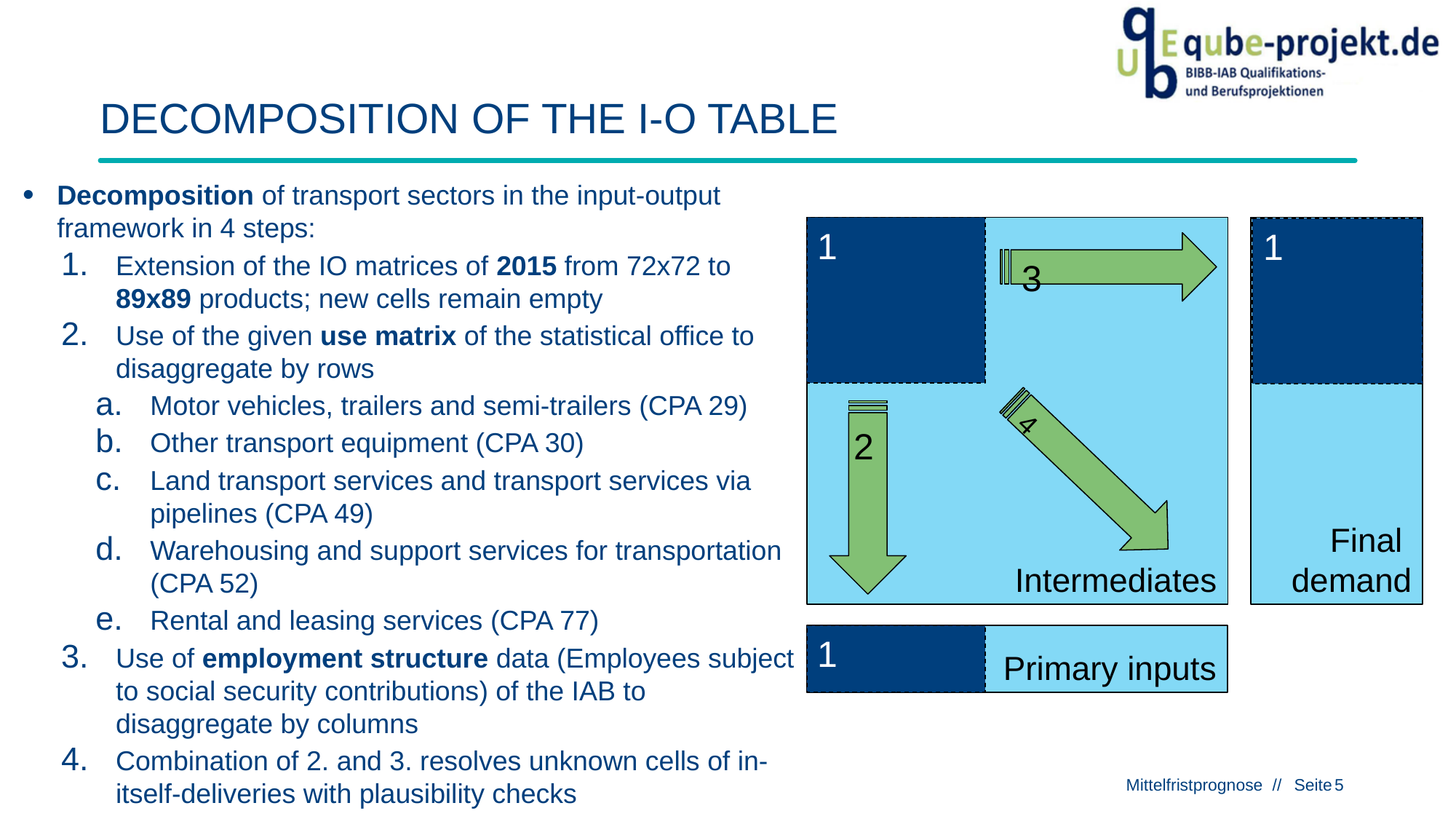

# Decomposition of the I-O table
Decomposition of transport sectors in the input-output framework in 4 steps:
Extension of the IO matrices of 2015 from 72x72 to 89x89 products; new cells remain empty
Use of the given use matrix of the statistical office to disaggregate by rows
Motor vehicles, trailers and semi-trailers (CPA 29)
Other transport equipment (CPA 30)
Land transport services and transport services via pipelines (CPA 49)
Warehousing and support services for transportation (CPA 52)
Rental and leasing services (CPA 77)
Use of employment structure data (Employees subject to social security contributions) of the IAB to disaggregate by columns
Combination of 2. and 3. resolves unknown cells of in-itself-deliveries with plausibility checks
Intermediates
1
Final
demand
1
3
4
2
Primary inputs
1
Mittelfristprognose
5